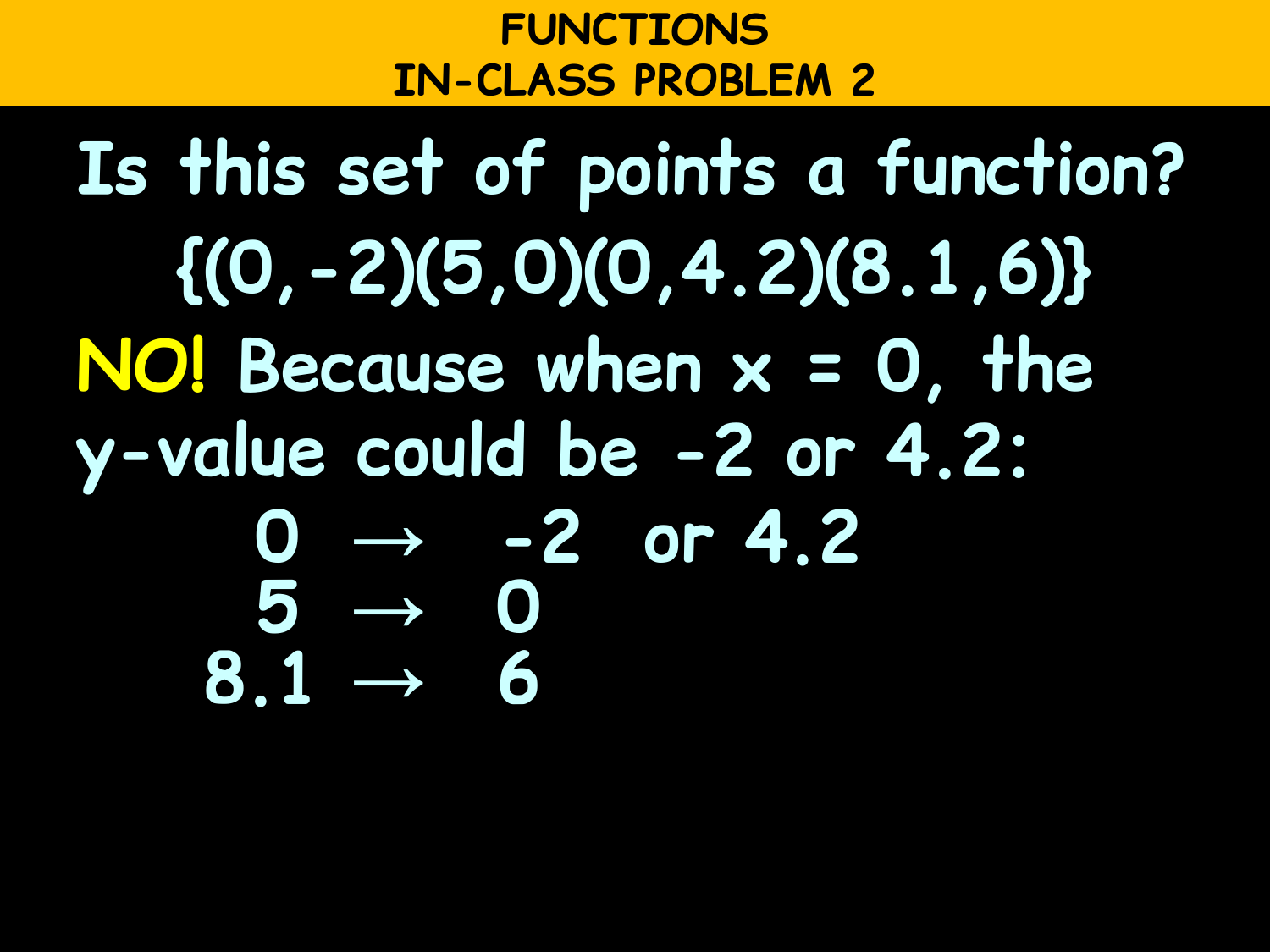

FUNCTIONS
IN-CLASS PROBLEM 2
Is this set of points a function?
{(0,-2)(5,0)(0,4.2)(8.1,6)}
NO! Because when x = 0, the y-value could be -2 or 4.2:

	    0	→ -2  or 4.2
	   5	→ 0
	8.1	→ 6